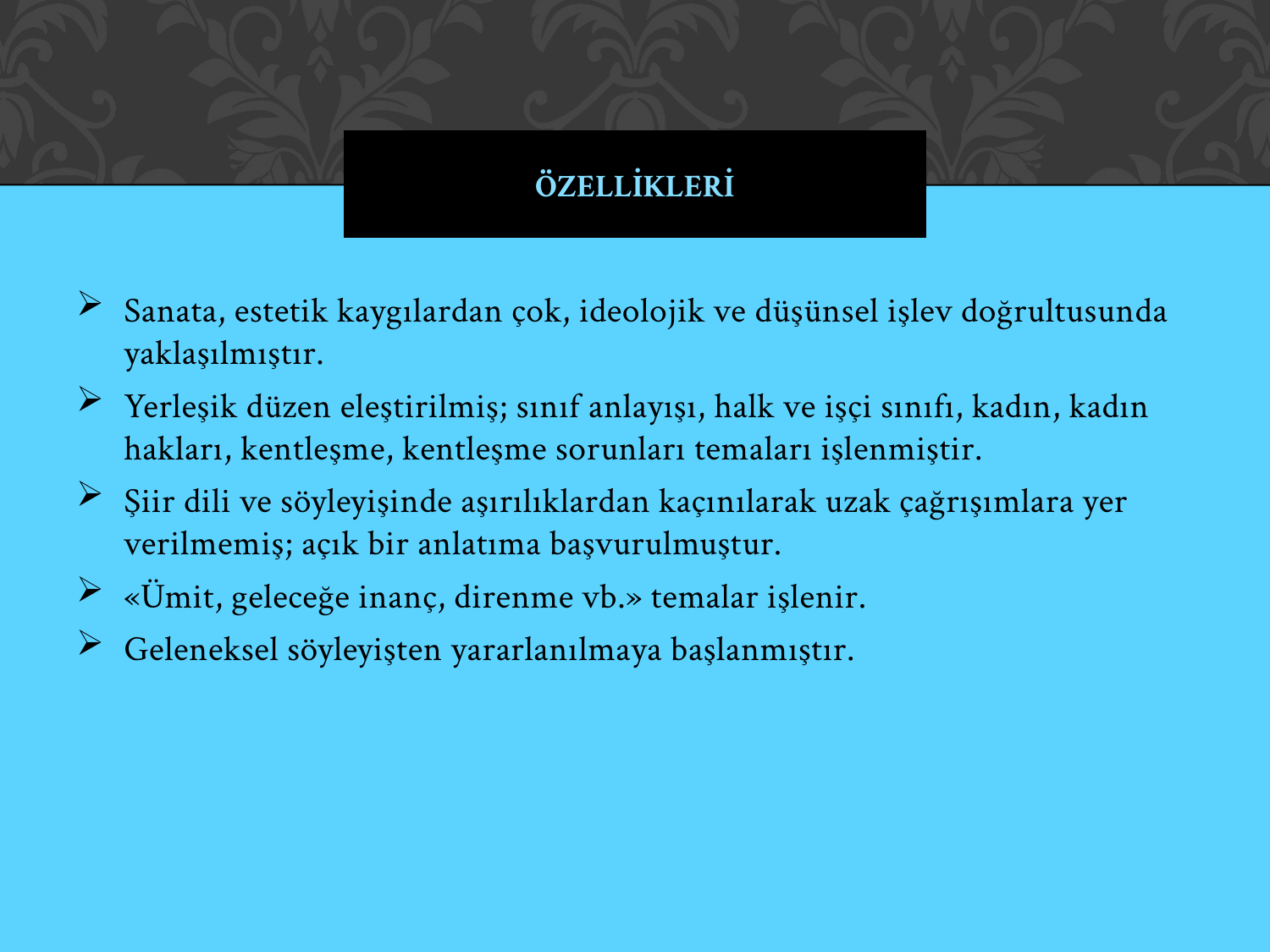

# ÖZELLİKLERİ
Sanata, estetik kaygılardan çok, ideolojik ve düşünsel işlev doğrultusunda yaklaşılmıştır.
Yerleşik düzen eleştirilmiş; sınıf anlayışı, halk ve işçi sınıfı, kadın, kadın hakları, kentleşme, kentleşme sorunları temaları işlenmiştir.
Şiir dili ve söyleyişinde aşırılıklardan kaçınılarak uzak çağrışımlara yer verilmemiş; açık bir anlatıma başvurulmuştur.
«Ümit, geleceğe inanç, direnme vb.» temalar işlenir.
Geleneksel söyleyişten yararlanılmaya başlanmıştır.